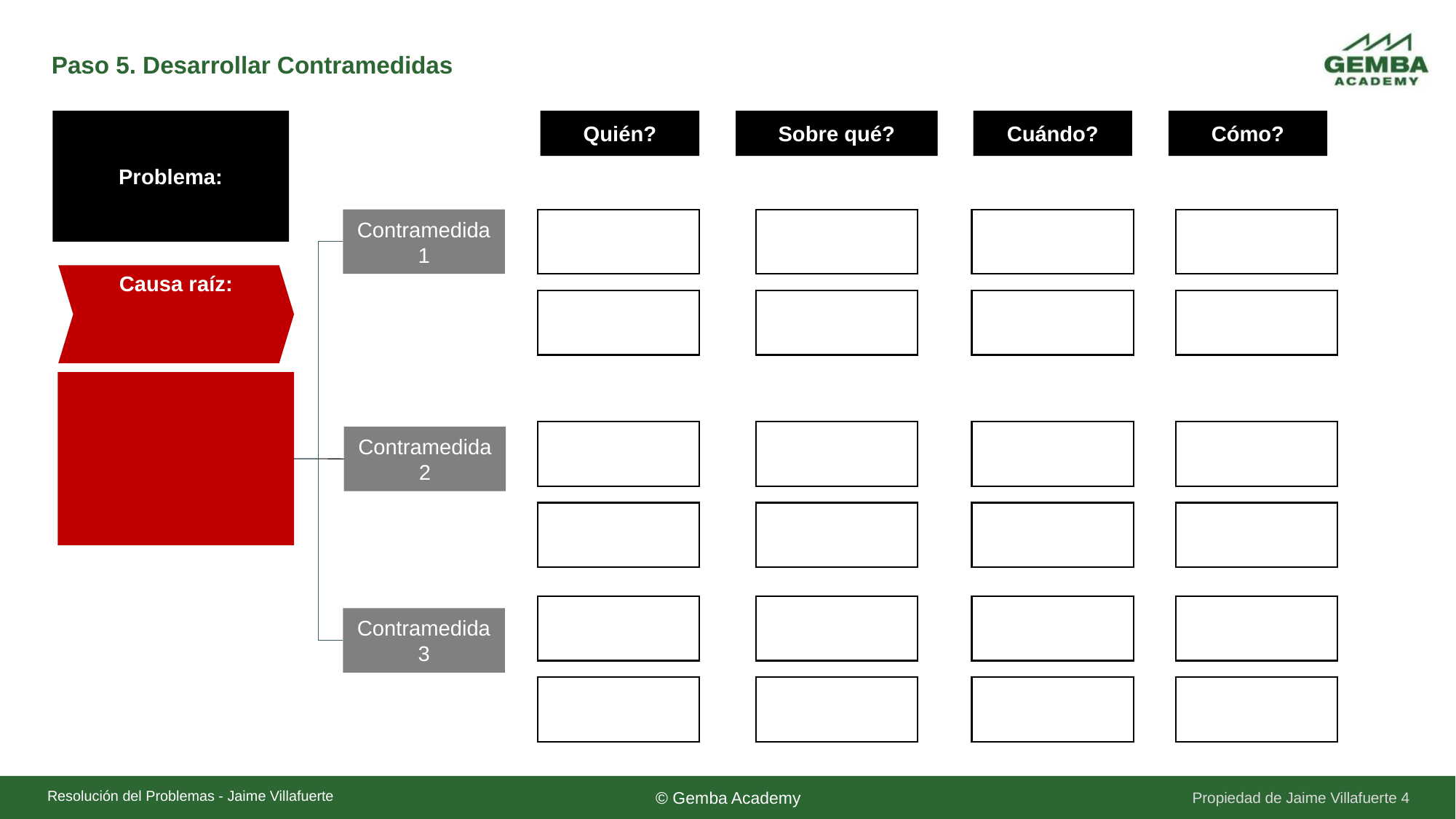

# Paso 5. Desarrollar Contramedidas
Problema:
Quién?
Cómo?
Sobre qué?
Cuándo?
Contramedida 1

Causa raíz:

Contramedida 2

Contramedida 3

4
Resolución del Problemas - Jaime Villafuerte